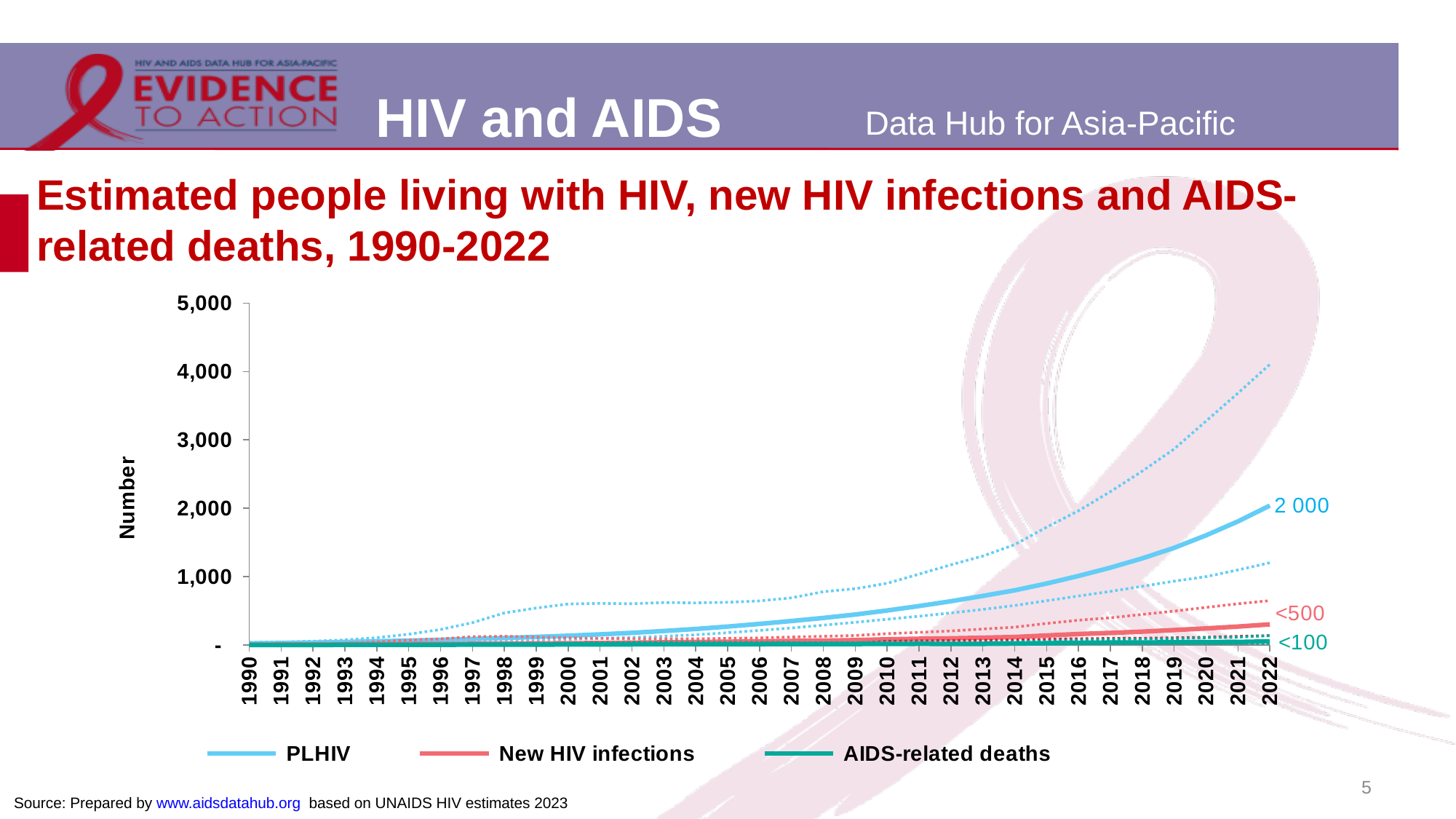

# Estimated people living with HIV, new HIV infections and AIDS-related deaths, 1990-2022

### Chart

| Category |  PLHIV  |  PLHIV Lower bound  |  PLHIV Upper bound  |  New HIV infections  |  New HIV infections Lower bound  |  New HIV infections Upper bound  |  AIDS-related deaths  |  AIDS-related deaths Lower bound  |  AIDS-related deaths Upper bound  |
|---|---|---|---|---|---|---|---|---|---|
| 1990 | 24.0 | 15.0 | 39.0 | 6.0 | 4.0 | 13.0 | 1.0 | 0.40035 | 2.0 |
| 1991 | 29.0 | 19.0 | 44.0 | 7.0 | 5.0 | 12.0 | 1.0 | 0.64364 | 2.0 |
| 1992 | 36.0 | 24.0 | 56.0 | 9.0 | 6.0 | 17.0 | 1.0 | 0.91557 | 3.0 |
| 1993 | 45.0 | 30.0 | 75.0 | 12.0 | 7.0 | 27.0 | 2.0 | 1.0 | 3.0 |
| 1994 | 55.0 | 35.0 | 107.0 | 14.0 | 8.0 | 45.0 | 2.0 | 2.0 | 4.0 |
| 1995 | 65.0 | 41.0 | 158.0 | 15.0 | 8.0 | 72.0 | 3.0 | 2.0 | 5.0 |
| 1996 | 76.0 | 48.0 | 227.0 | 16.0 | 9.0 | 90.0 | 4.0 | 2.0 | 8.0 |
| 1997 | 89.0 | 55.0 | 327.0 | 18.0 | 11.0 | 122.0 | 5.0 | 3.0 | 11.0 |
| 1998 | 103.0 | 63.0 | 469.0 | 20.0 | 12.0 | 128.0 | 5.0 | 3.0 | 15.0 |
| 1999 | 119.0 | 73.0 | 541.0 | 24.0 | 15.0 | 116.0 | 6.0 | 4.0 | 22.0 |
| 2000 | 136.0 | 84.0 | 600.0 | 27.0 | 16.0 | 105.0 | 8.0 | 5.0 | 28.0 |
| 2001 | 156.0 | 97.0 | 609.0 | 30.0 | 20.0 | 98.0 | 9.0 | 5.0 | 34.0 |
| 2002 | 178.0 | 110.0 | 604.0 | 35.0 | 19.0 | 92.0 | 10.0 | 6.0 | 39.0 |
| 2003 | 205.0 | 128.0 | 621.0 | 40.0 | 17.0 | 90.0 | 11.0 | 7.0 | 42.0 |
| 2004 | 235.0 | 150.0 | 616.0 | 45.0 | 16.0 | 91.0 | 12.0 | 7.0 | 41.0 |
| 2005 | 270.0 | 180.0 | 625.0 | 49.0 | 15.0 | 98.0 | 11.0 | 7.0 | 37.0 |
| 2006 | 309.0 | 214.0 | 645.0 | 54.0 | 15.0 | 104.0 | 12.0 | 7.0 | 37.0 |
| 2007 | 351.0 | 249.0 | 690.0 | 60.0 | 14.0 | 117.0 | 13.0 | 7.0 | 37.0 |
| 2008 | 396.0 | 291.0 | 780.0 | 64.0 | 15.0 | 127.0 | 14.0 | 8.0 | 36.0 |
| 2009 | 446.0 | 332.0 | 823.0 | 72.0 | 19.0 | 139.0 | 15.0 | 9.0 | 36.0 |
| 2010 | 505.0 | 377.0 | 902.0 | 84.0 | 56.0 | 166.0 | 16.0 | 10.0 | 38.0 |
| 2011 | 570.0 | 421.0 | 1037.0 | 92.0 | 62.0 | 185.0 | 18.0 | 10.0 | 40.0 |
| 2012 | 640.0 | 469.0 | 1173.0 | 98.0 | 65.0 | 206.0 | 17.0 | 11.0 | 38.0 |
| 2013 | 718.0 | 521.0 | 1300.0 | 107.0 | 70.0 | 234.0 | 17.0 | 11.0 | 39.0 |
| 2014 | 800.0 | 578.0 | 1468.0 | 117.0 | 73.0 | 261.0 | 21.0 | 12.0 | 49.0 |
| 2015 | 899.0 | 648.0 | 1723.0 | 140.0 | 84.0 | 316.0 | 26.0 | 15.0 | 58.0 |
| 2016 | 1010.0 | 717.0 | 1963.0 | 161.0 | 92.0 | 363.0 | 33.0 | 19.0 | 72.0 |
| 2017 | 1131.0 | 784.0 | 2242.0 | 177.0 | 97.0 | 398.0 | 37.0 | 23.0 | 83.0 |
| 2018 | 1267.0 | 858.0 | 2543.0 | 196.0 | 99.0 | 447.0 | 38.0 | 23.0 | 89.0 |
| 2019 | 1421.0 | 934.0 | 2867.0 | 219.0 | 106.0 | 496.0 | 40.0 | 24.0 | 95.0 |
| 2020 | 1604.0 | 1000.0 | 3275.0 | 243.0 | 114.0 | 550.0 | 43.0 | 24.0 | 108.0 |
| 2021 | 1808.0 | 1098.0 | 3683.0 | 270.0 | 127.0 | 603.0 | 45.0 | 25.0 | 116.0 |
| 2022 | 2039.0 | 1203.0 | 4104.0 | 302.0 | 137.0 | 649.0 | 54.0 | 27.0 | 139.0 |
5
Source: Prepared by www.aidsdatahub.org  based on UNAIDS HIV estimates 2023